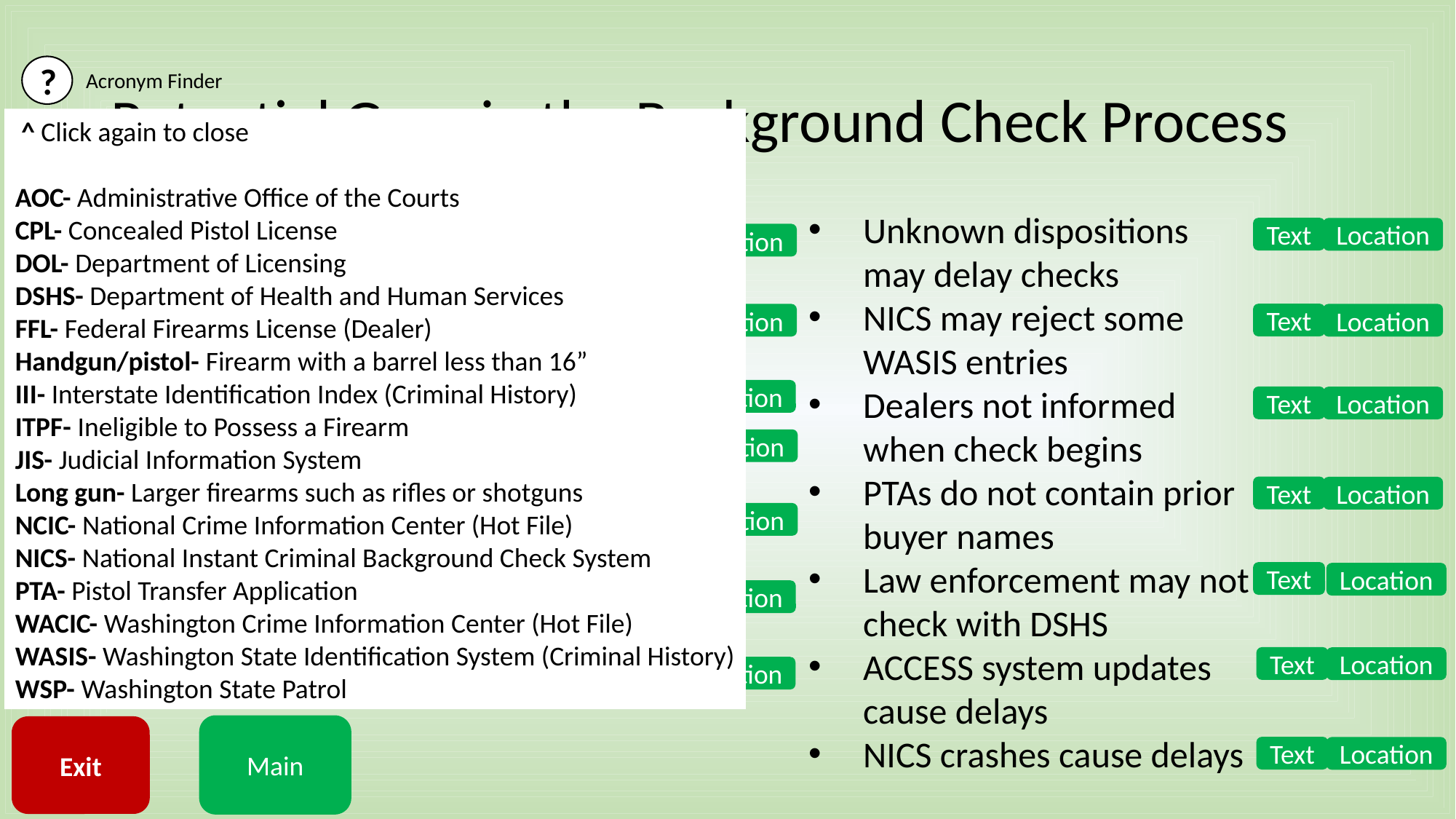

# Potential Gaps in the Background Check Process
?
Acronym Finder
 ^ Click again to close

AOC- Administrative Office of the Courts
CPL- Concealed Pistol License
DOL- Department of Licensing
DSHS- Department of Health and Human Services
FFL- Federal Firearms License (Dealer)
Handgun/pistol- Firearm with a barrel less than 16”
III- Interstate Identification Index (Criminal History)
ITPF- Ineligible to Possess a Firearm
JIS- Judicial Information System
Long gun- Larger firearms such as rifles or shotguns
NCIC- National Crime Information Center (Hot File)
NICS- National Instant Criminal Background Check System
PTA- Pistol Transfer Application
WACIC- Washington Crime Information Center (Hot File)
WASIS- Washington State Identification System (Criminal History)
WSP- Washington State Patrol
Unknown dispositions may delay checks
NICS may reject some WASIS entries
Dealers not informed when check begins
PTAs do not contain prior buyer names
Law enforcement may not check with DSHS
ACCESS system updates cause delays
NICS crashes cause delays
Text
Lack of clarity in firearm surrender process
No follow-up after failed Form 4473 or NICS check
Long guns receive a reduced check
Potential time delay for mental health data
No retention of mental health data by DOL
Not all misdemeanor warrants entered into NICS
Dealers cannot verify CPL on site
Location
Text
Location
Text
Text
Location
Location
Text
Location
Text
Location
Text
Location
Text
Location
Text
Location
Text
Location
Text
Location
Text
Location
Text
Location
Main
Exit
Text
Location